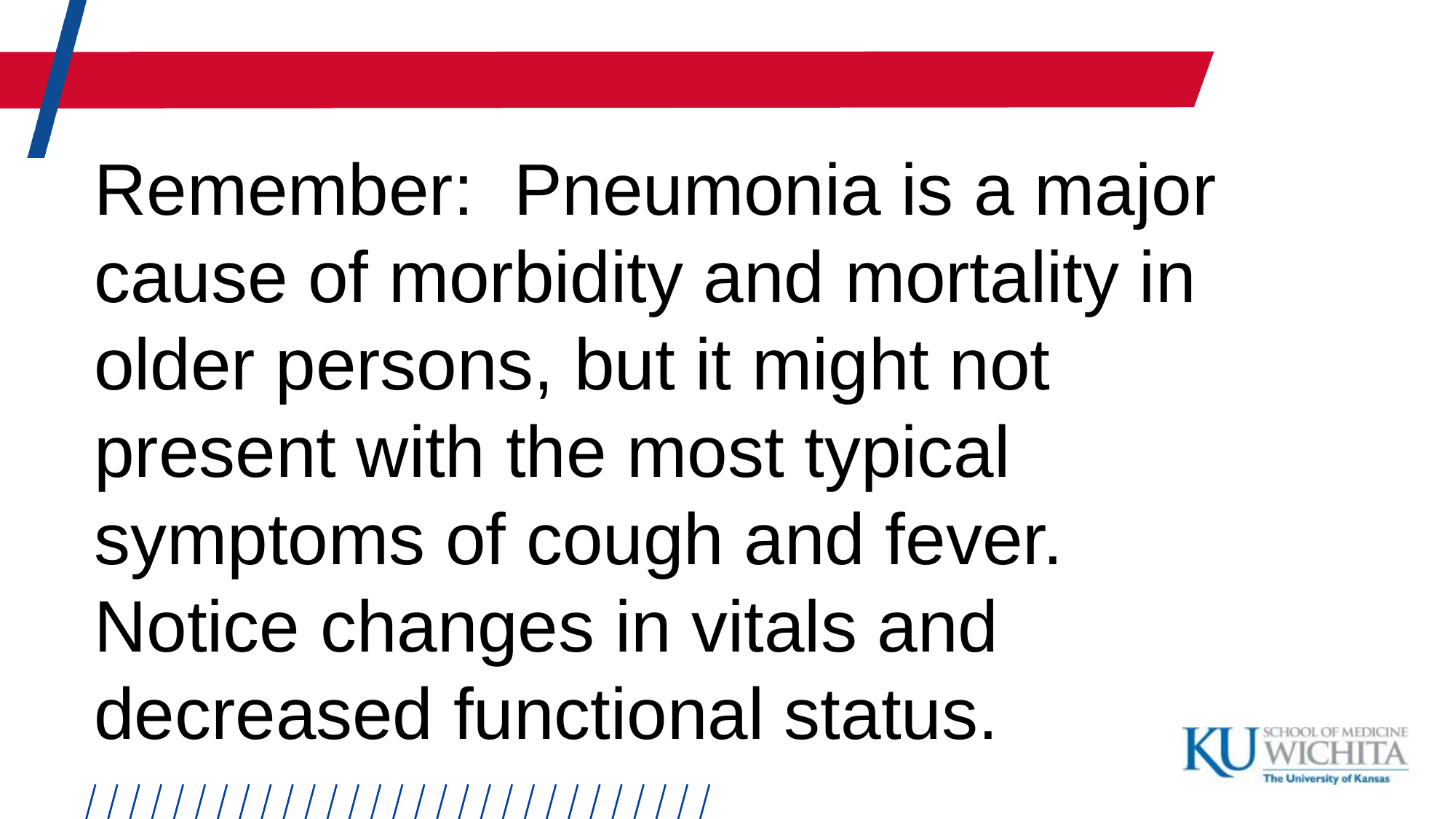

Remember:  Pneumonia is a major cause of morbidity and mortality in older persons, but it might not present with the most typical symptoms of cough and fever.
Notice changes in vitals and decreased functional status.